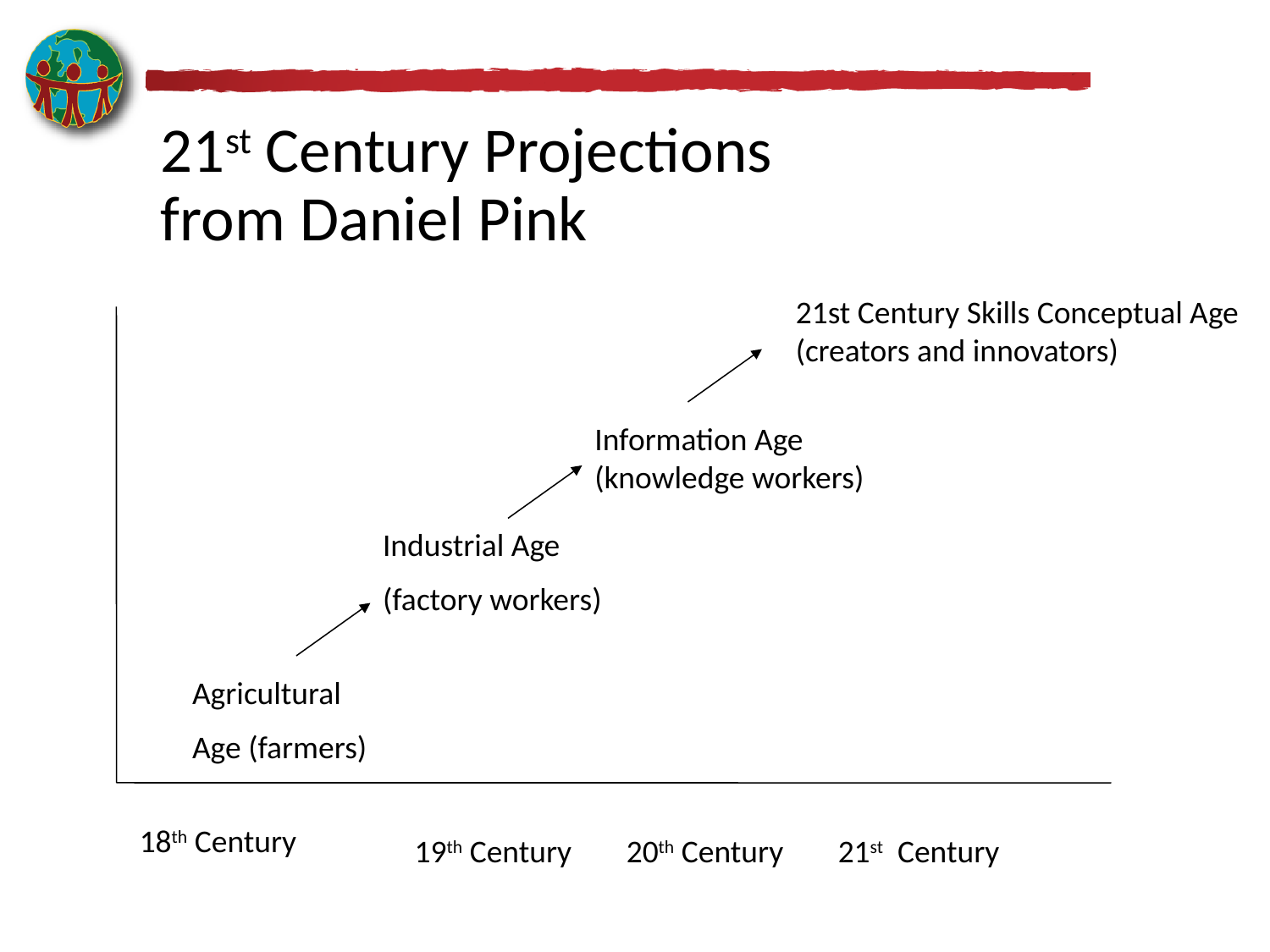

# 21st Century Projections from Daniel Pink
21st Century Skills Conceptual Age (creators and innovators)

Information Age (knowledge workers)

Industrial Age
(factory workers)

Agricultural
Age (farmers)

18th Century
19th Century
20th Century
21st  Century